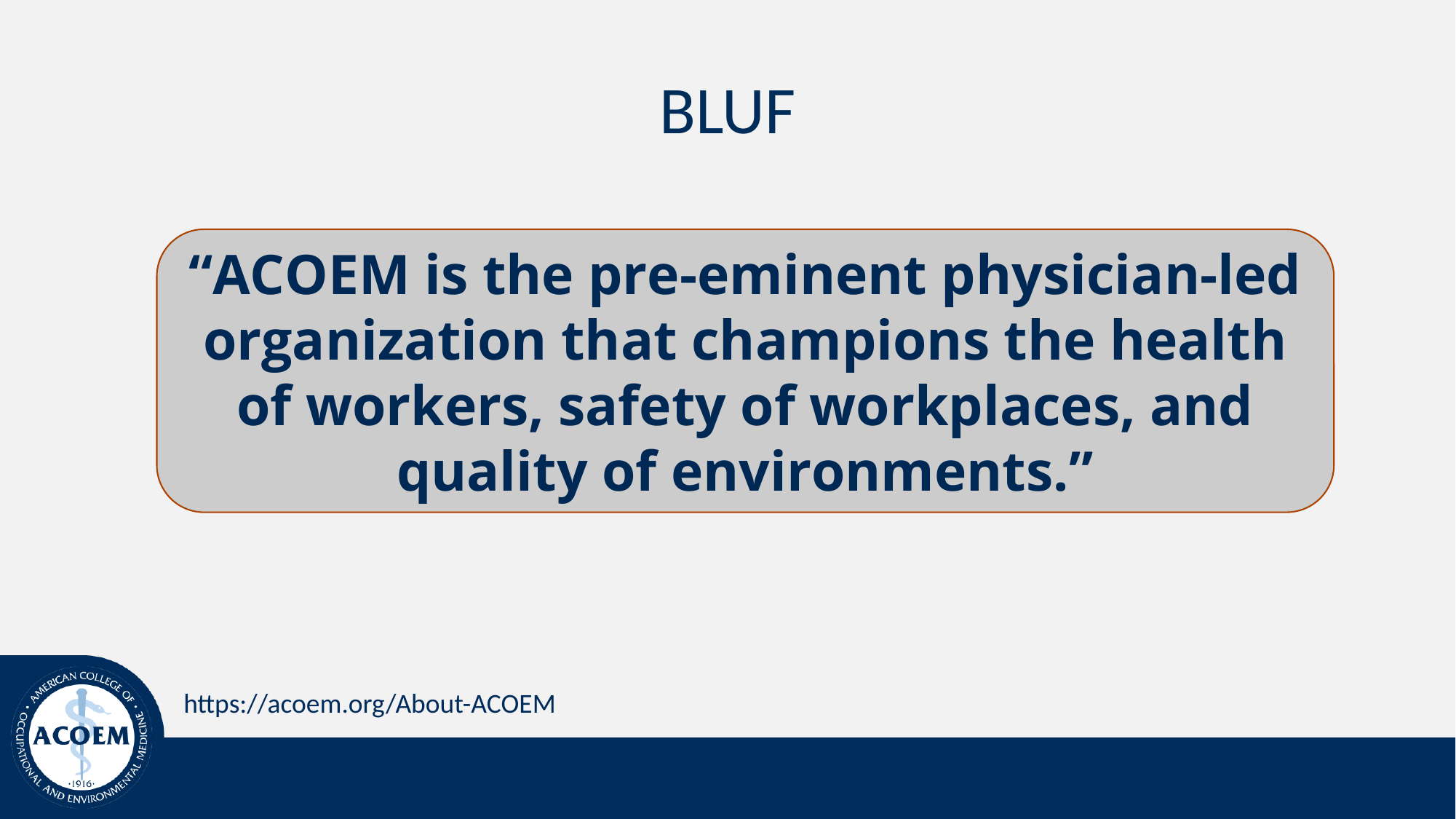

# BLUF
“ACOEM is the pre-eminent physician-led organization that champions the health of workers, safety of workplaces, and quality of environments.”
https://acoem.org/About-ACOEM